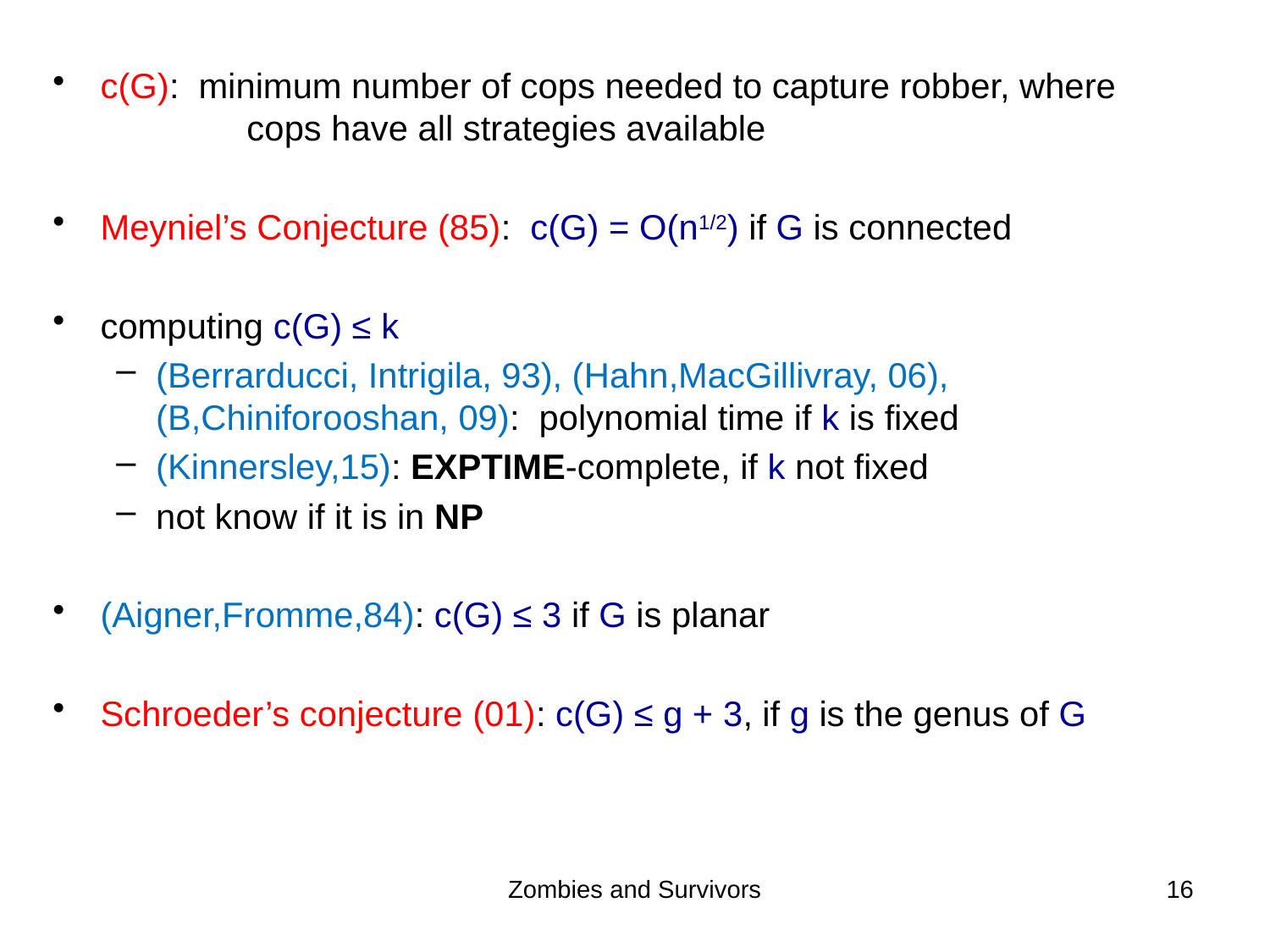

c(G):  minimum number of cops needed to capture robber, where 	  cops have all strategies available

Meyniel’s Conjecture (85):  c(G) = O(n1/2) if G is connected

computing c(G) ≤ k
(Berrarducci, Intrigila, 93), (Hahn,MacGillivray, 06), (B,Chiniforooshan, 09):  polynomial time if k is fixed
(Kinnersley,15): EXPTIME-complete, if k not fixed
not know if it is in NP

(Aigner,Fromme,84): c(G) ≤ 3 if G is planar

Schroeder’s conjecture (01): c(G) ≤ g + 3, if g is the genus of G

Zombies and Survivors
16